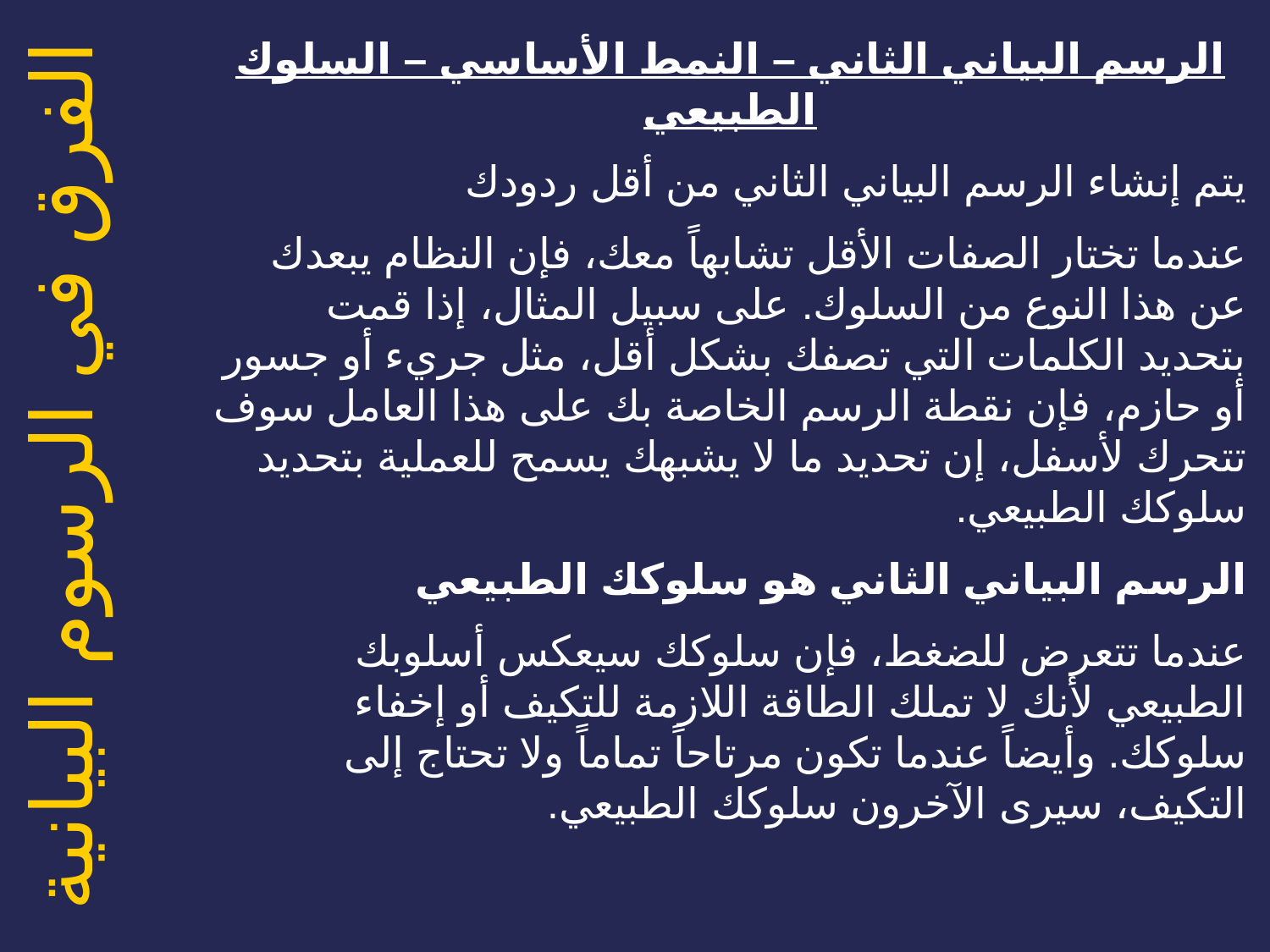

الرسم البياني الثاني – النمط الأساسي – السلوك الطبيعي
يتم إنشاء الرسم البياني الثاني من أقل ردودك
عندما تختار الصفات الأقل تشابهاً معك، فإن النظام يبعدك عن هذا النوع من السلوك. على سبيل المثال، إذا قمت بتحديد الكلمات التي تصفك بشكل أقل، مثل جريء أو جسور أو حازم، فإن نقطة الرسم الخاصة بك على هذا العامل سوف تتحرك لأسفل، إن تحديد ما لا يشبهك يسمح للعملية بتحديد سلوكك الطبيعي.
الرسم البياني الثاني هو سلوكك الطبيعي
عندما تتعرض للضغط، فإن سلوكك سيعكس أسلوبك الطبيعي لأنك لا تملك الطاقة اللازمة للتكيف أو إخفاء سلوكك. وأيضاً عندما تكون مرتاحاً تماماً ولا تحتاج إلى التكيف، سيرى الآخرون سلوكك الطبيعي.
الفرق في الرسوم البيانية